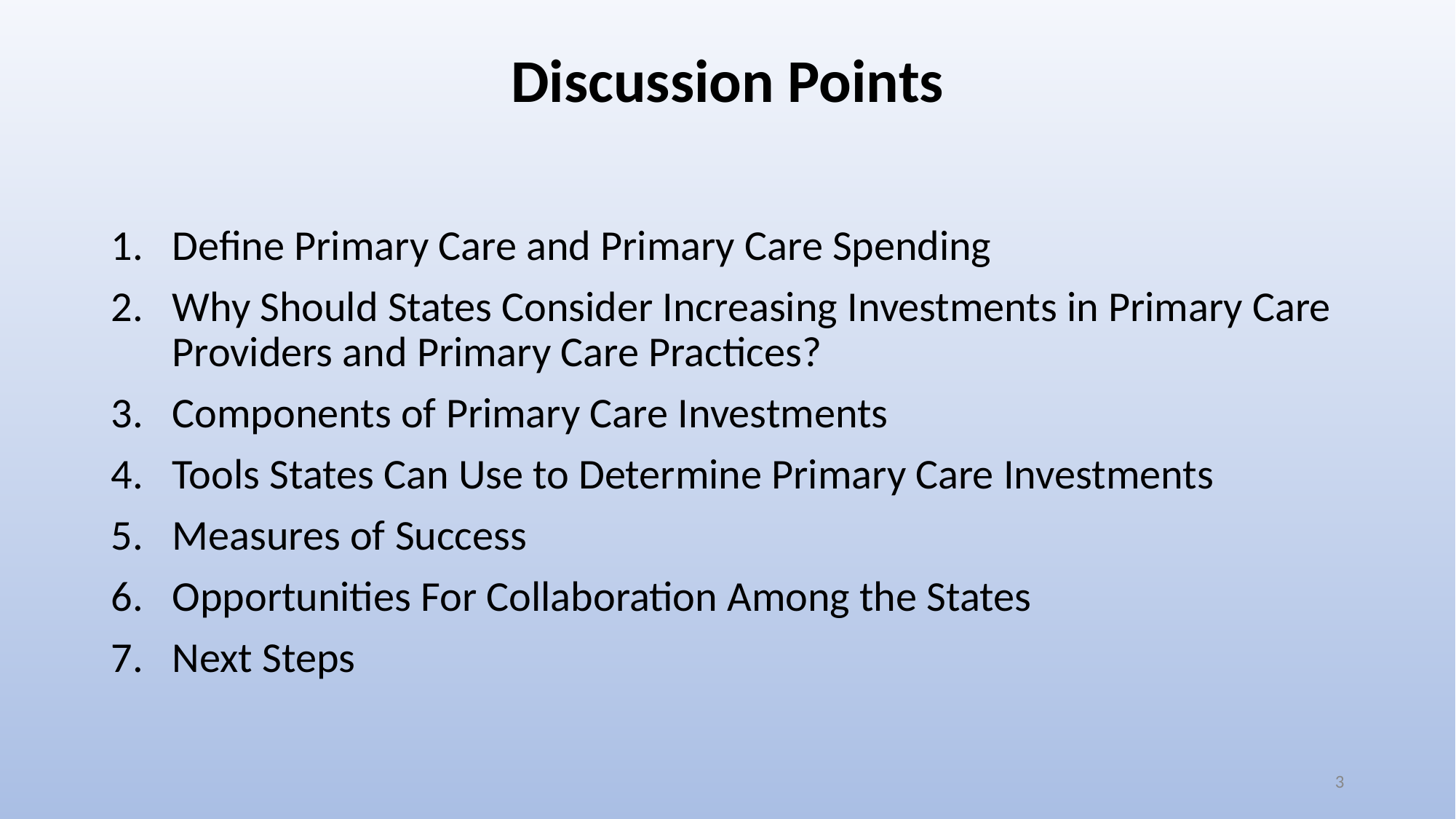

# Discussion Points
Define Primary Care and Primary Care Spending
Why Should States Consider Increasing Investments in Primary Care Providers and Primary Care Practices?
Components of Primary Care Investments
Tools States Can Use to Determine Primary Care Investments
Measures of Success
Opportunities For Collaboration Among the States
Next Steps

3